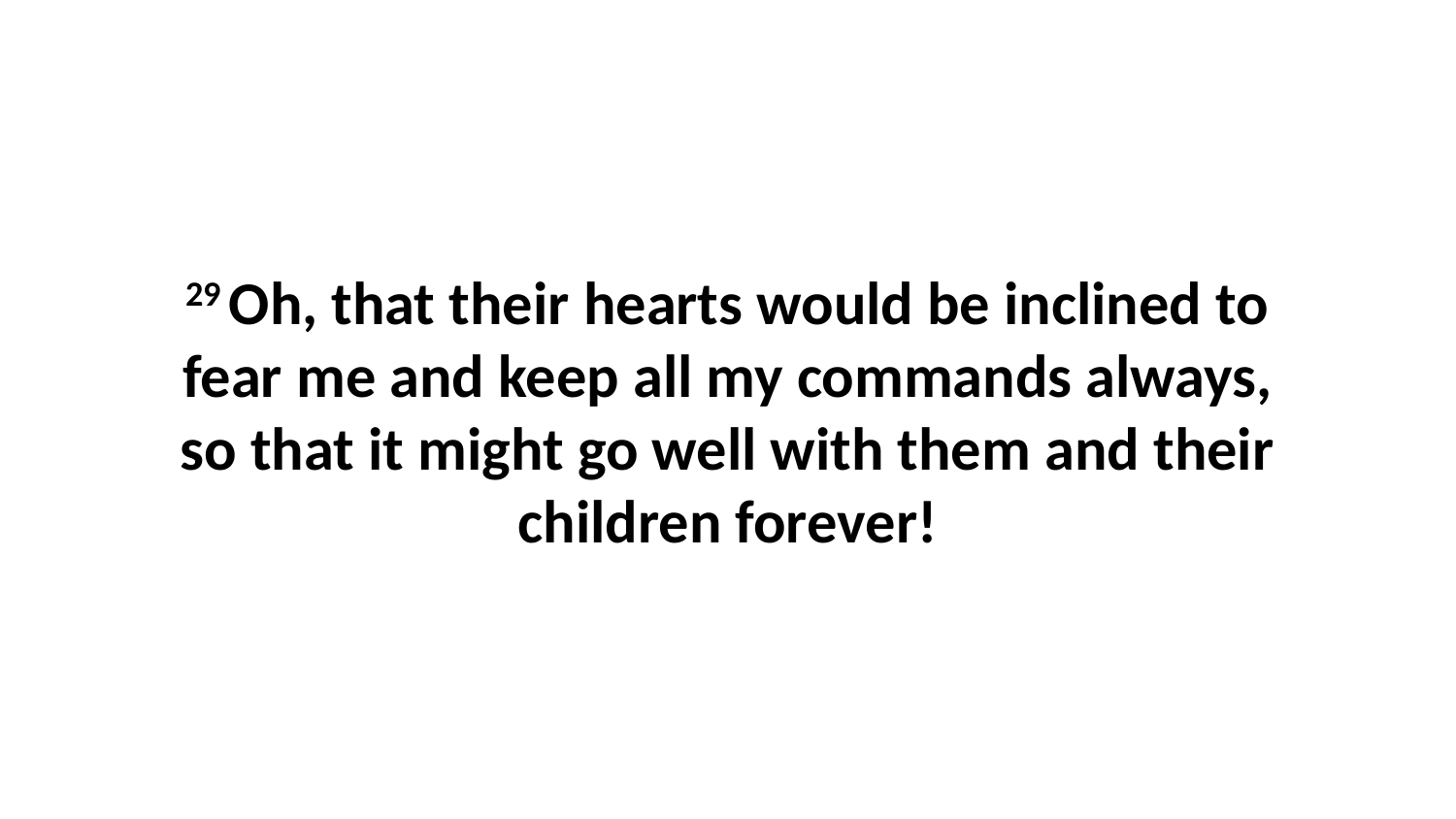

29 Oh, that their hearts would be inclined to fear me and keep all my commands always, so that it might go well with them and their children forever!